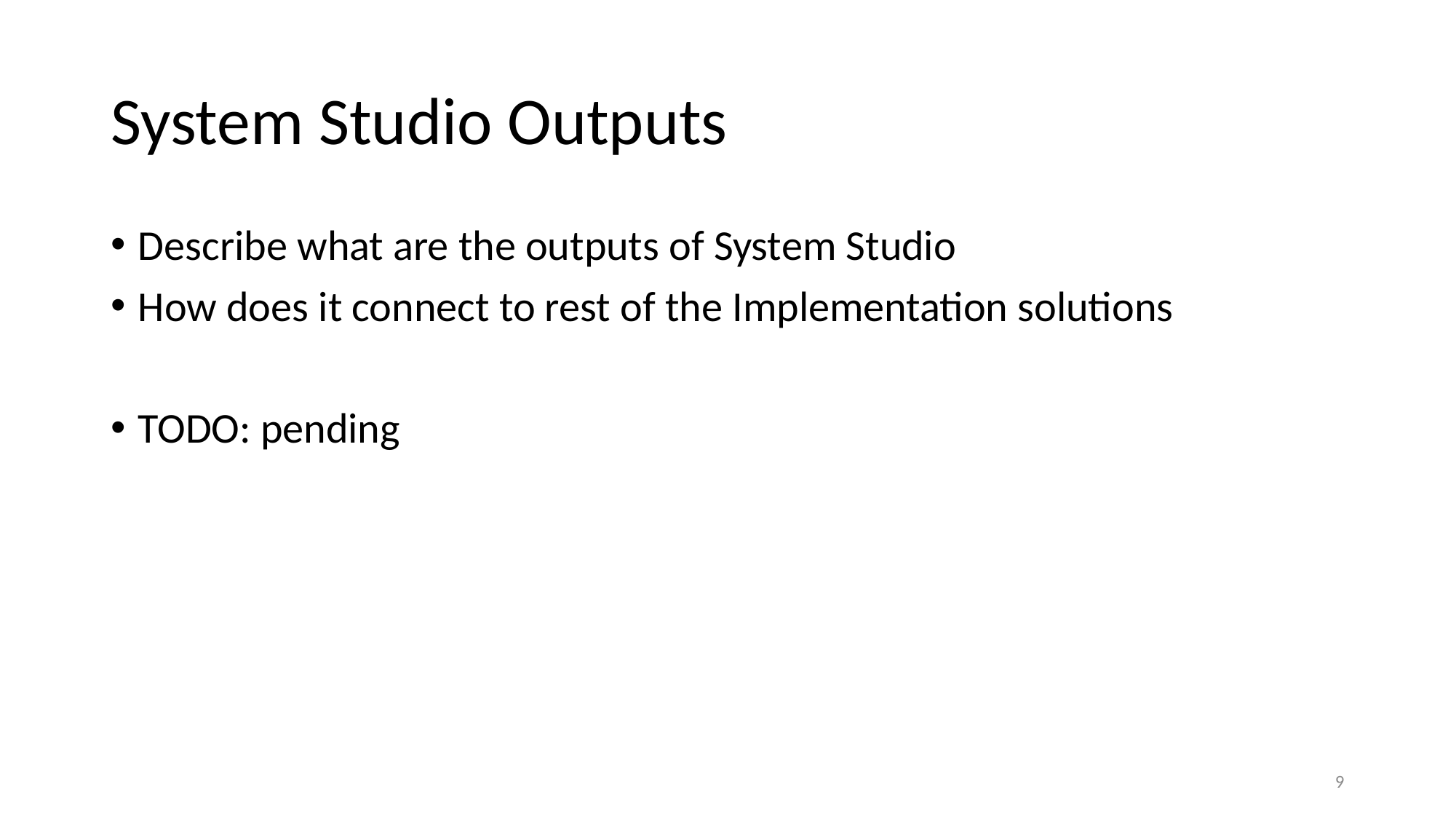

# System Studio Outputs
Describe what are the outputs of System Studio
How does it connect to rest of the Implementation solutions

TODO: pending
9